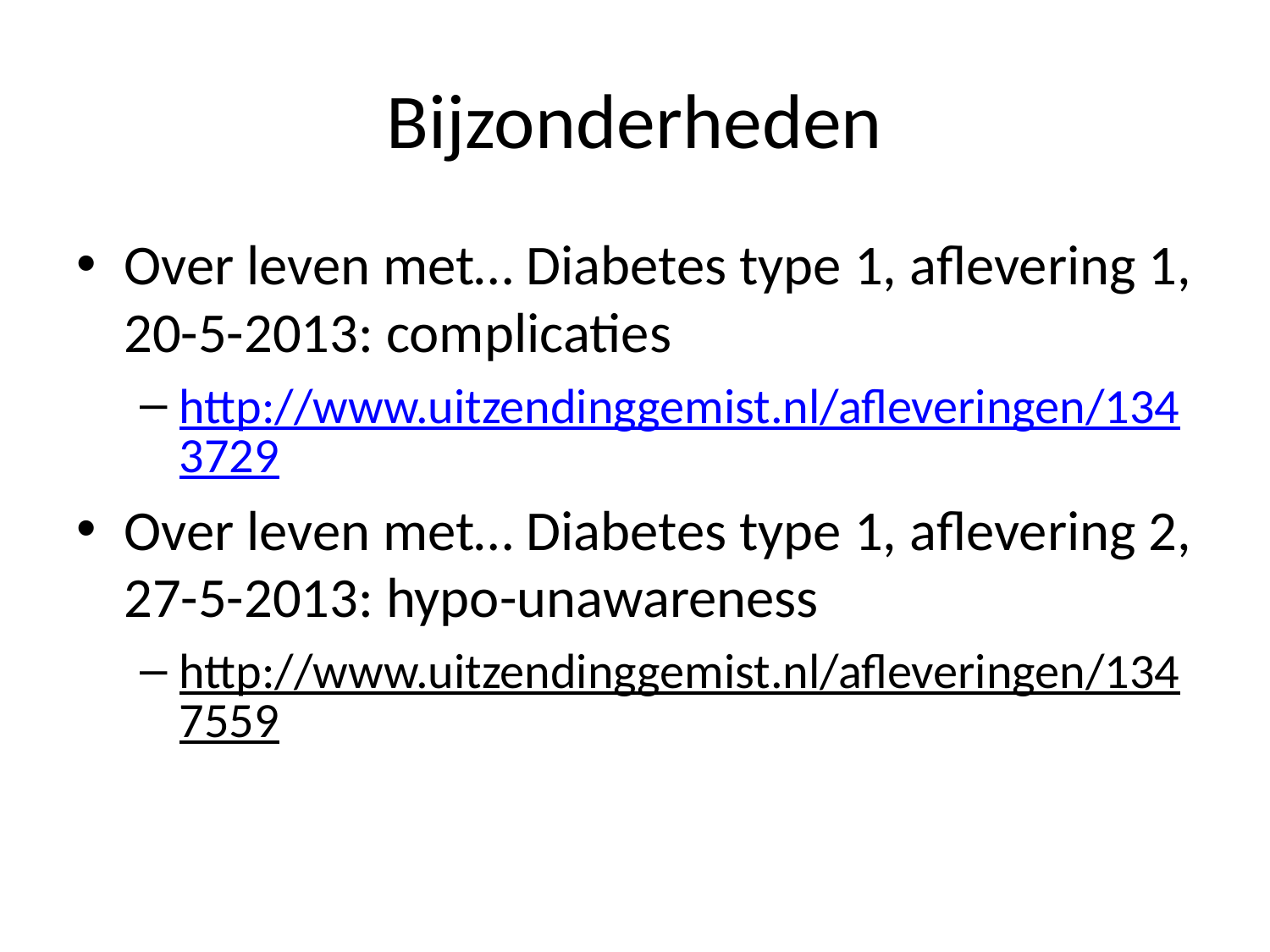

# Bijzonderheden
Over leven met… Diabetes type 1, aflevering 1, 20-5-2013: complicaties
http://www.uitzendinggemist.nl/afleveringen/1343729
Over leven met… Diabetes type 1, aflevering 2, 27-5-2013: hypo-unawareness
http://www.uitzendinggemist.nl/afleveringen/1347559